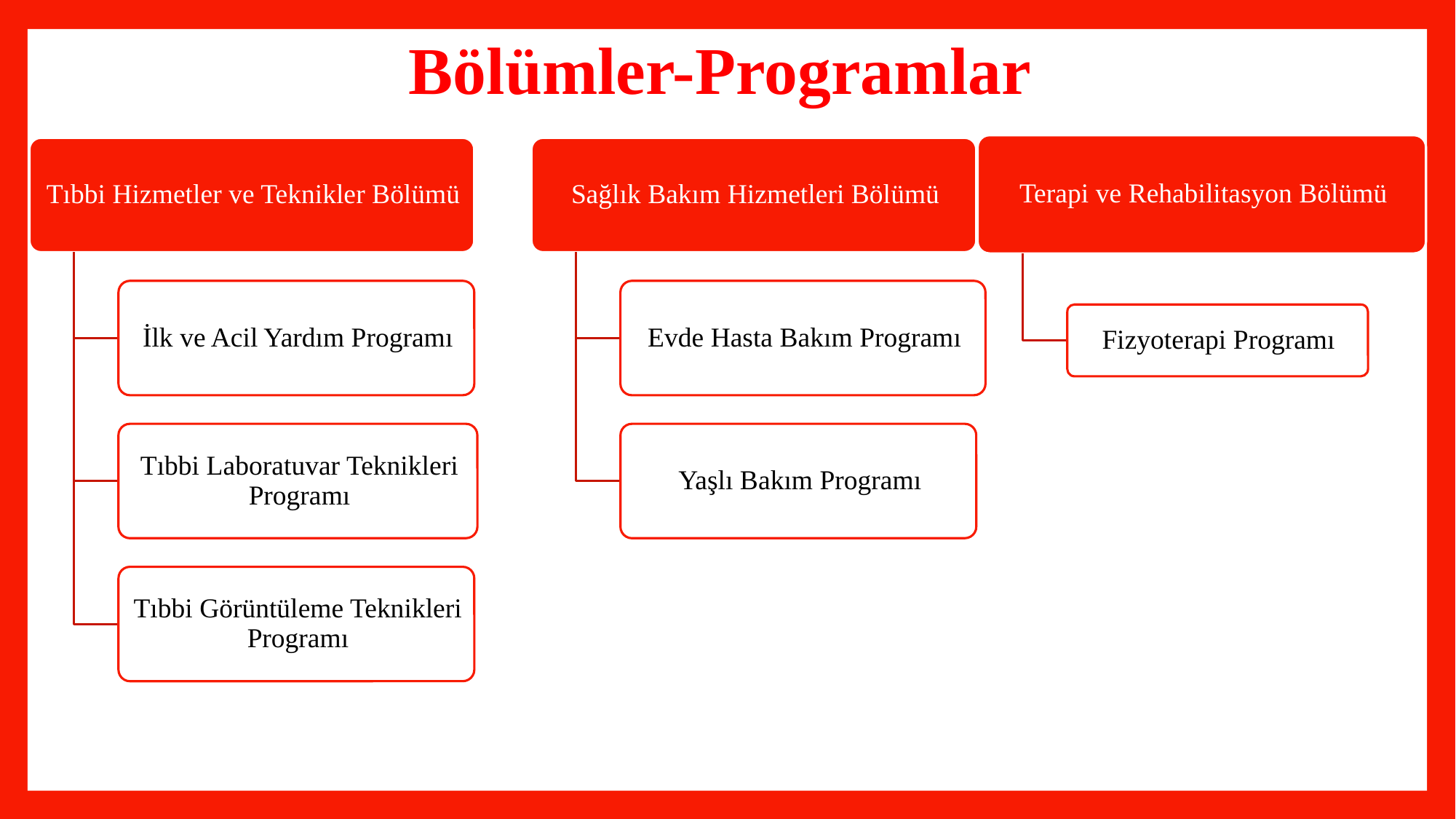

Terapi ve Rehabilitasyon Bölümü
Fizyoterapi Programı
# Bölümler-Programlar
Tıbbi Hizmetler ve Teknikler Bölümü
İlk ve Acil Yardım Programı
Tıbbi Laboratuvar Teknikleri Programı
Tıbbi Görüntüleme Teknikleri Programı
Sağlık Bakım Hizmetleri Bölümü
Evde Hasta Bakım Programı
Yaşlı Bakım Programı